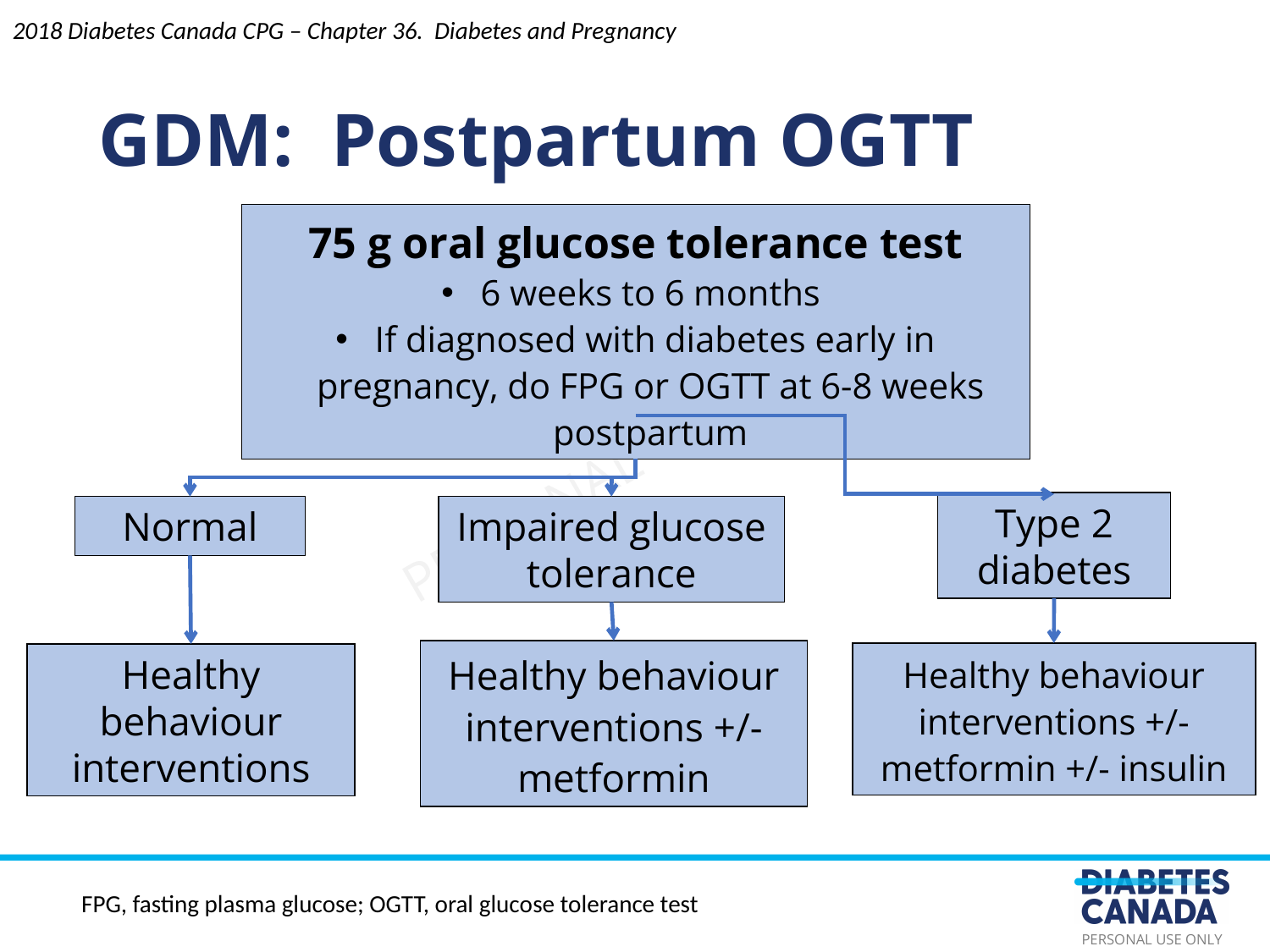

2018 Diabetes Canada CPG – Chapter 36.  Diabetes and Pregnancy
# GDM:  Postpartum OGTT
75 g oral glucose tolerance test
 6 weeks to 6 months
 If diagnosed with diabetes early in pregnancy, do FPG or OGTT at 6-8 weeks postpartum
Type 2 diabetes
Normal
Impaired glucose tolerance
Healthy behaviour interventions +/- metformin
Healthy behaviour interventions +/- metformin +/- insulin
Healthy behaviour interventions
FPG, fasting plasma glucose; OGTT, oral glucose tolerance test